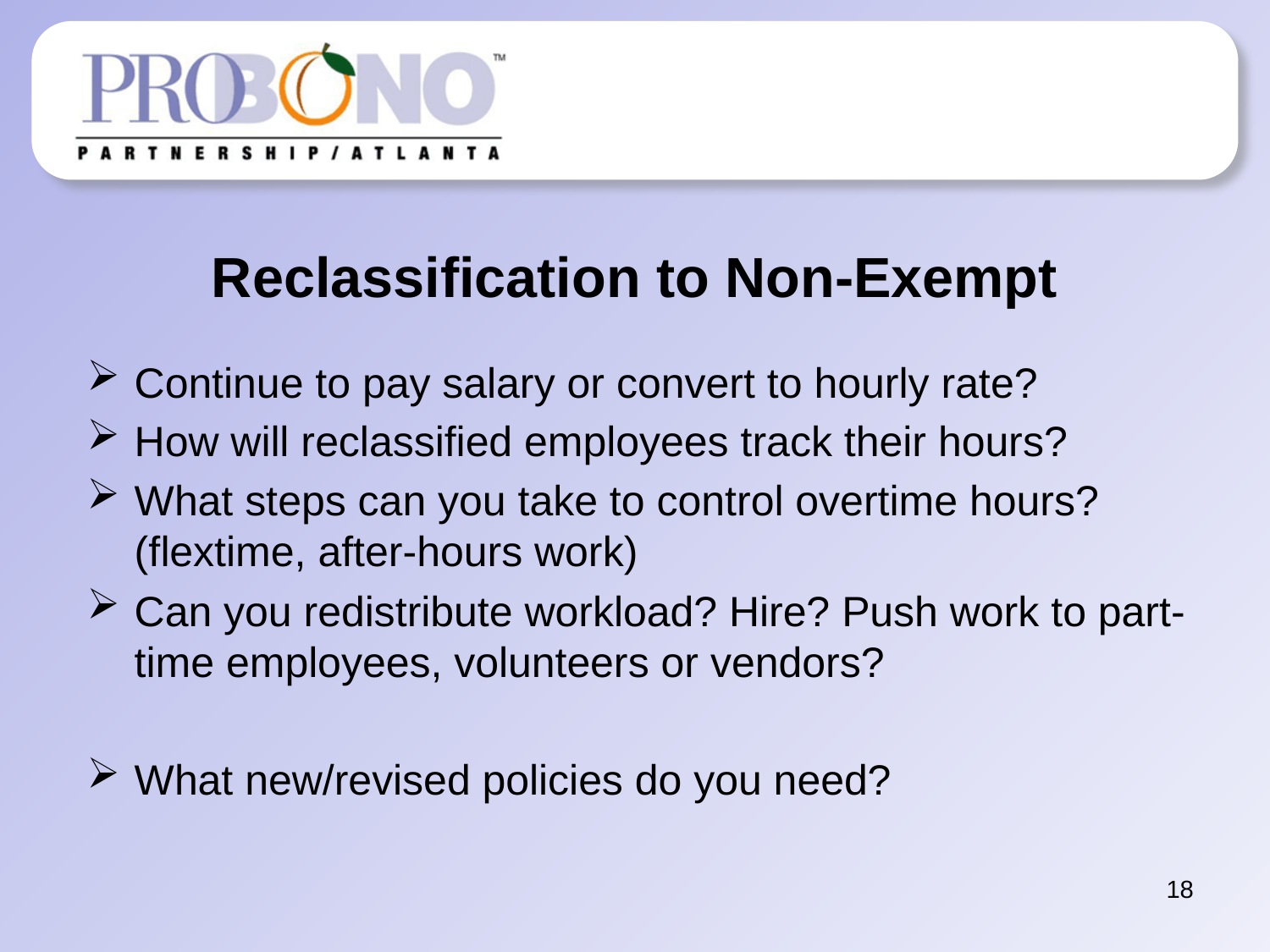

# Reclassification to Non-Exempt
Continue to pay salary or convert to hourly rate?
How will reclassified employees track their hours?
What steps can you take to control overtime hours? (flextime, after-hours work)
Can you redistribute workload? Hire? Push work to part-time employees, volunteers or vendors?

What new/revised policies do you need?

18